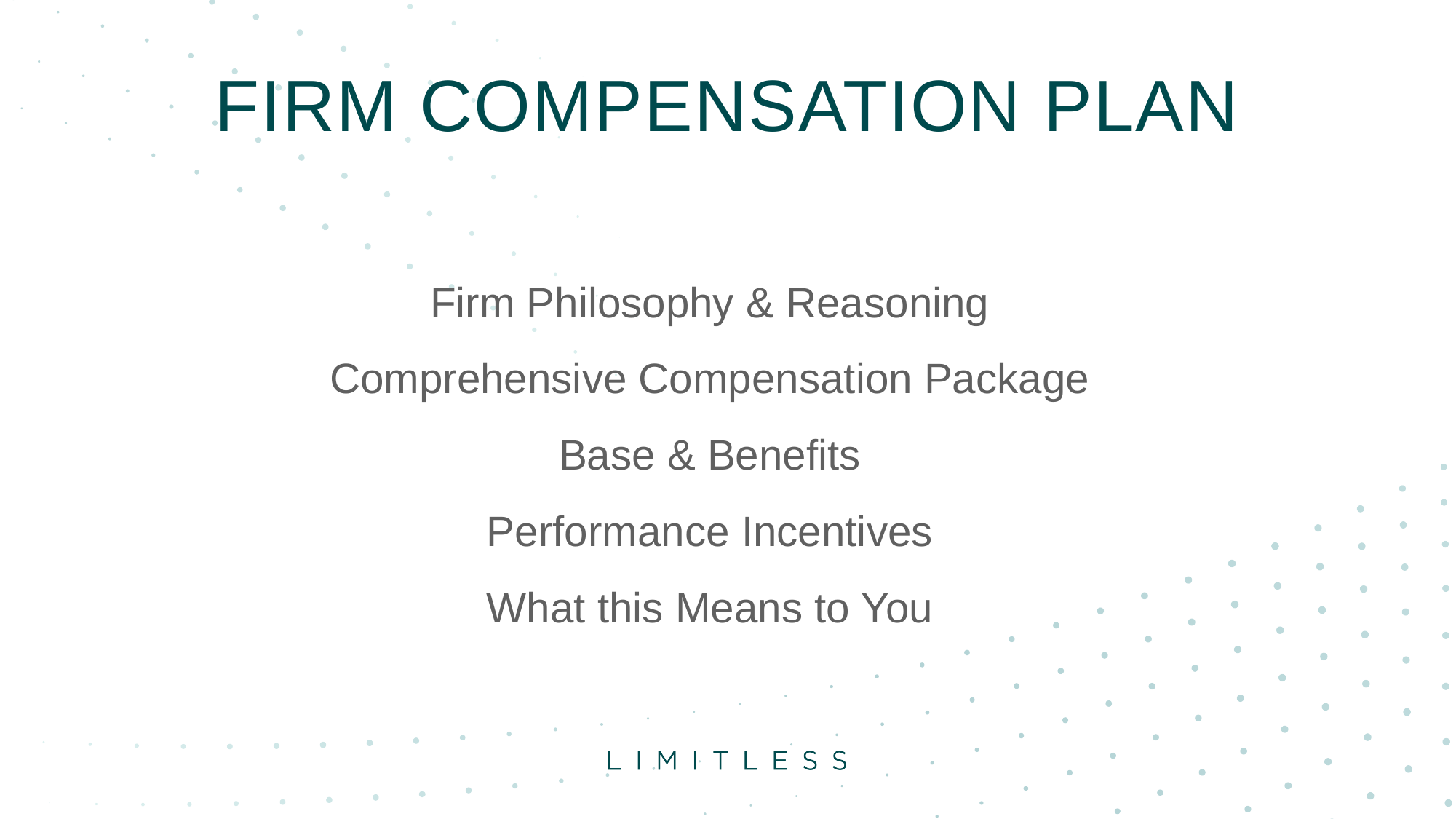

FIRM COMPENSATION PLAN
Firm Philosophy & Reasoning
Comprehensive Compensation Package
Base & Benefits
Performance Incentives
What this Means to You